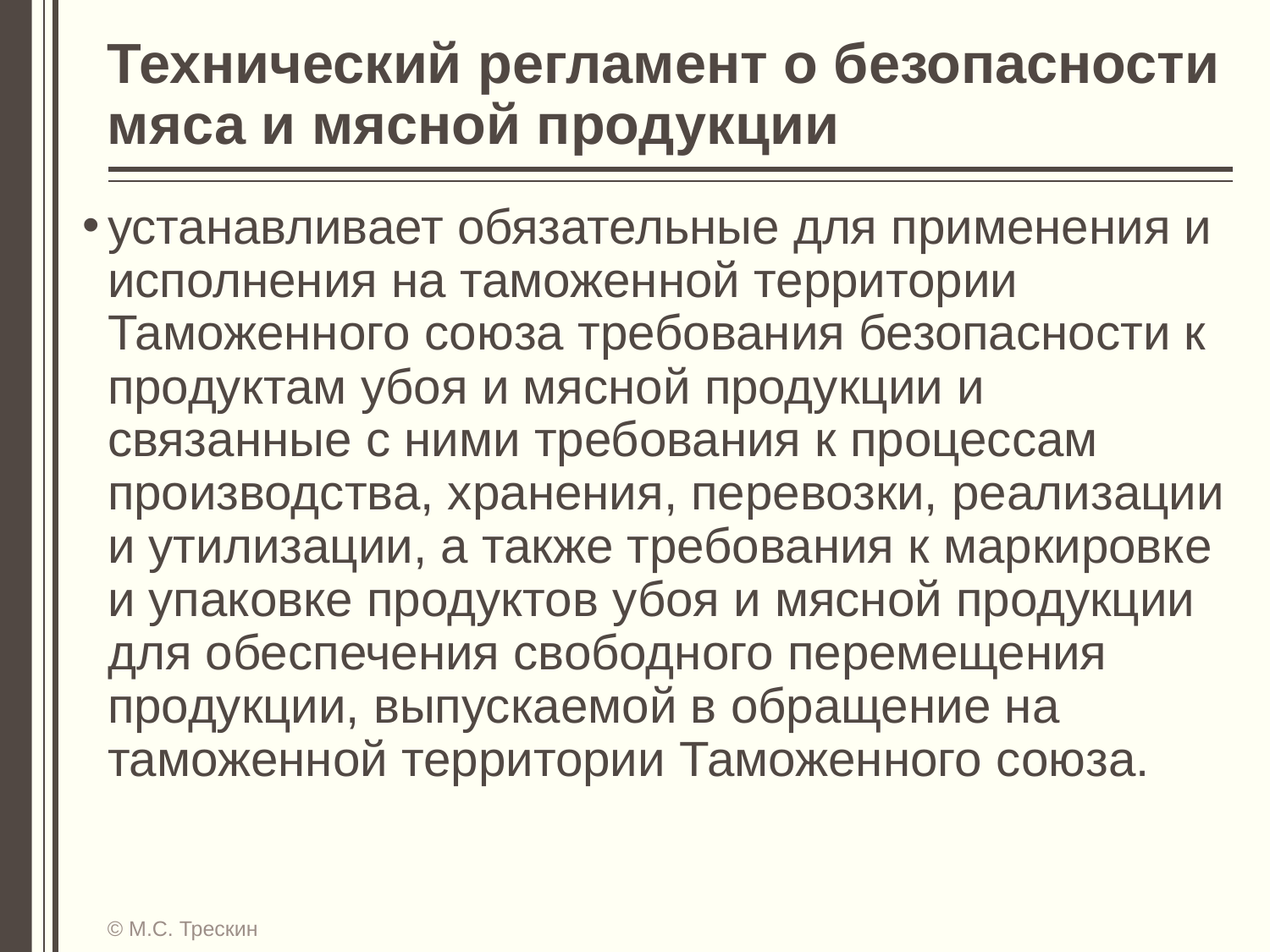

# Технический регламент о безопасности мяса и мясной продукции
устанавливает обязательные для применения и исполнения на таможенной территории Таможенного союза требования безопасности к продуктам убоя и мясной продукции и связанные с ними требования к процессам производства, хранения, перевозки, реализации и утилизации, а также требования к маркировке и упаковке продуктов убоя и мясной продукции для обеспечения свободного перемещения продукции, выпускаемой в обращение на таможенной территории Таможенного союза.

© М.С. Трескин